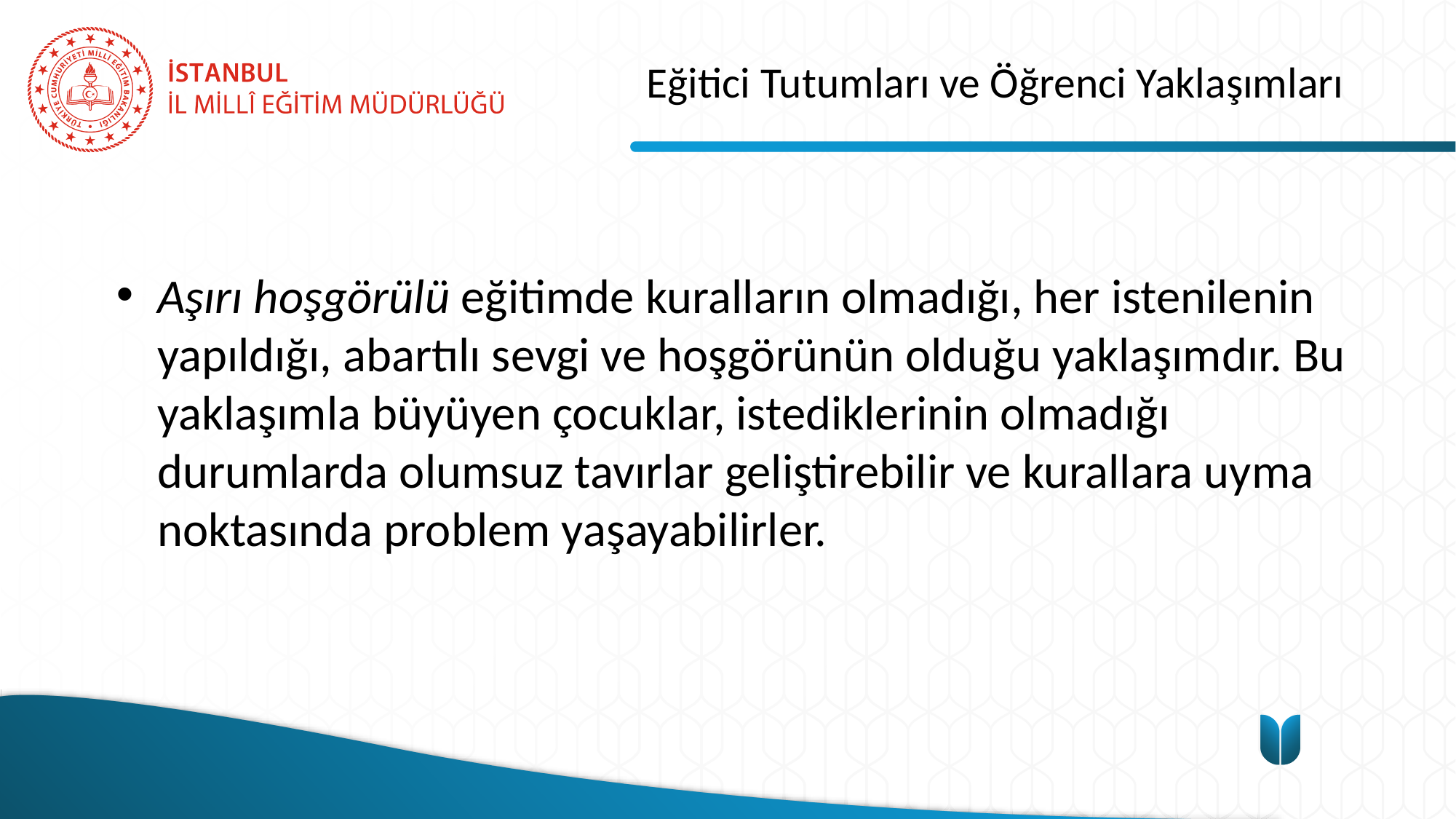

# Eğitici Tutumları ve Öğrenci Yaklaşımları

Aşırı hoşgörülü eğitimde kuralların olmadığı, her istenilenin yapıldığı, abartılı sevgi ve hoşgörünün olduğu yaklaşımdır. Bu yaklaşımla büyüyen çocuklar, istediklerinin olmadığı durumlarda olumsuz tavırlar geliştirebilir ve kurallara uyma noktasında problem yaşayabilirler.